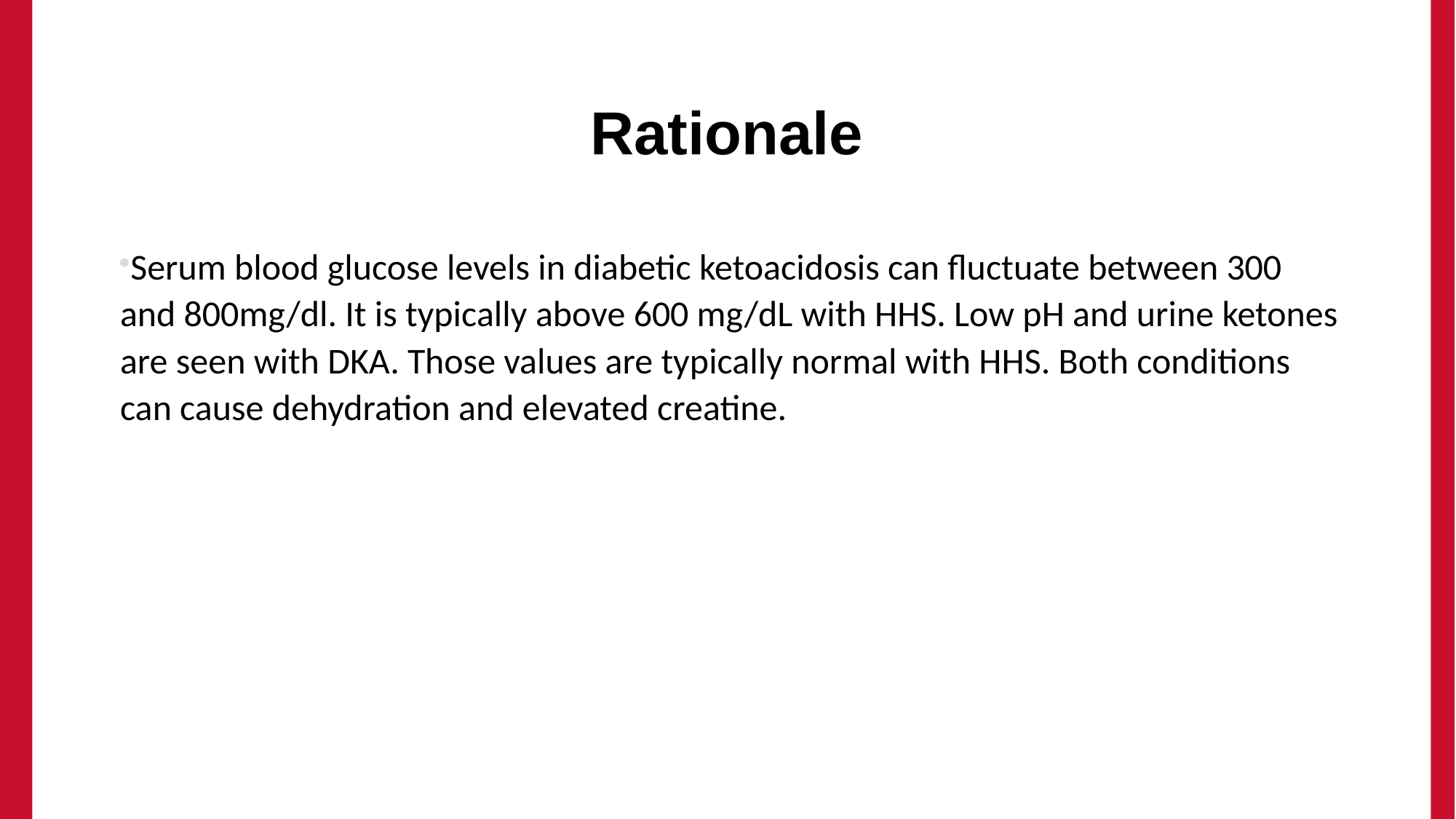

# Rationale
Serum blood glucose levels in diabetic ketoacidosis can fluctuate between 300 and 800mg/dl. It is typically above 600 mg/dL with HHS. Low pH and urine ketones are seen with DKA. Those values are typically normal with HHS. Both conditions can cause dehydration and elevated creatine.